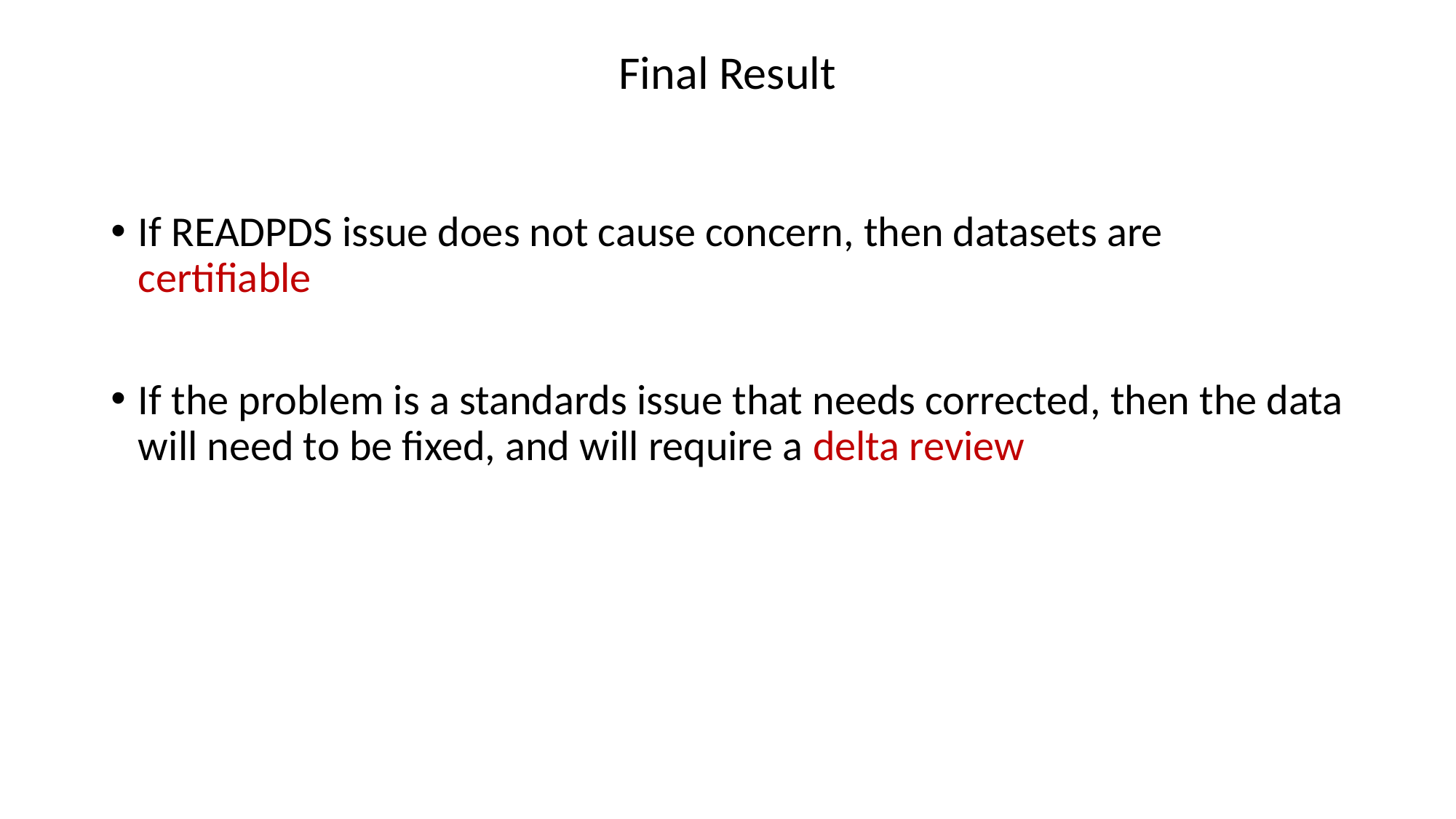

# Final Result

If READPDS issue does not cause concern, then datasets are certifiable

If the problem is a standards issue that needs corrected, then the data will need to be fixed, and will require a delta review